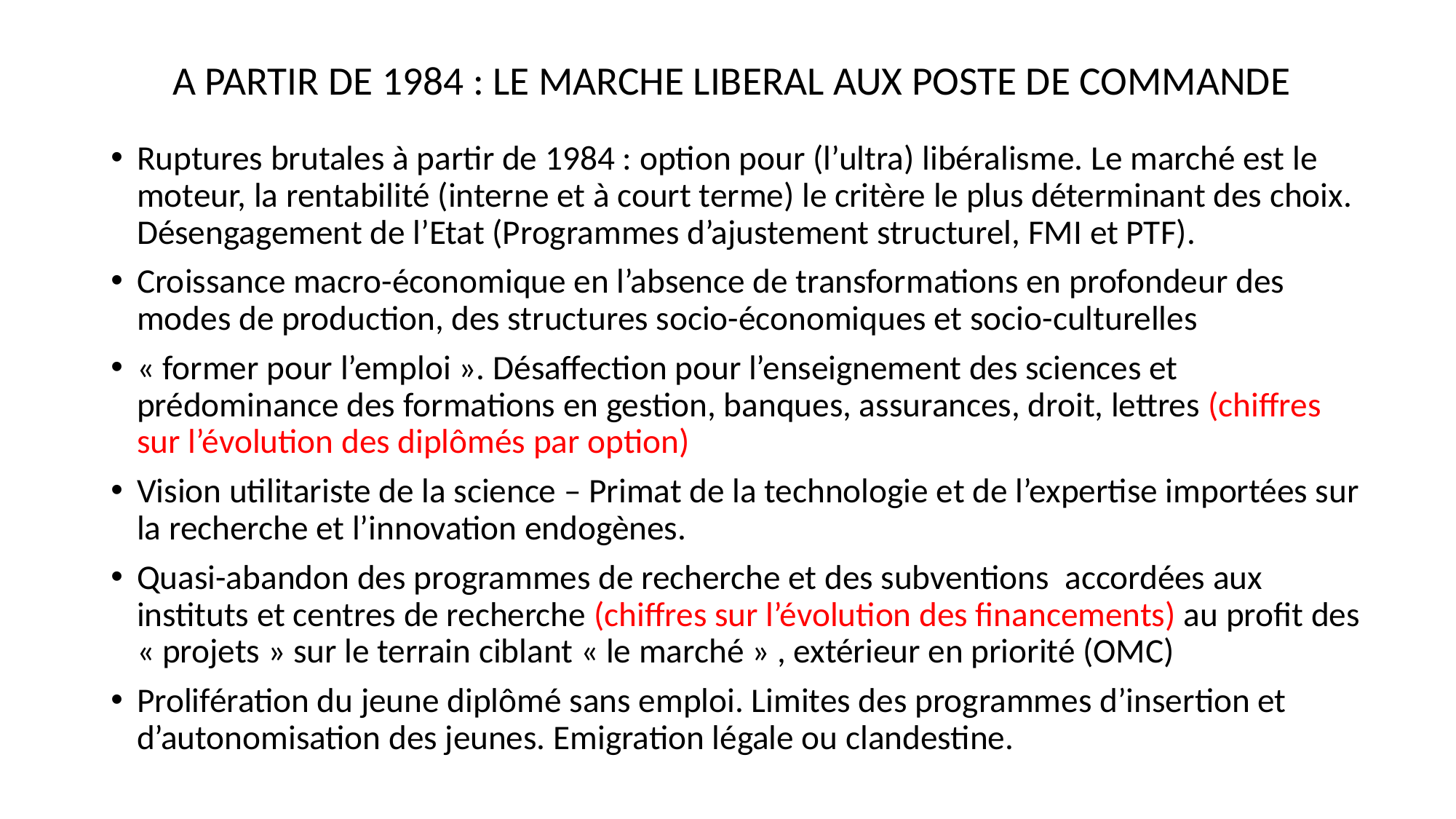

# A PARTIR DE 1984 : LE MARCHE LIBERAL AUX POSTE DE COMMANDE
Ruptures brutales à partir de 1984 : option pour (l’ultra) libéralisme. Le marché est le moteur, la rentabilité (interne et à court terme) le critère le plus déterminant des choix. Désengagement de l’Etat (Programmes d’ajustement structurel, FMI et PTF).
Croissance macro-économique en l’absence de transformations en profondeur des modes de production, des structures socio-économiques et socio-culturelles
« former pour l’emploi ». Désaffection pour l’enseignement des sciences et prédominance des formations en gestion, banques, assurances, droit, lettres (chiffres sur l’évolution des diplômés par option)
Vision utilitariste de la science – Primat de la technologie et de l’expertise importées sur la recherche et l’innovation endogènes.
Quasi-abandon des programmes de recherche et des subventions  accordées aux instituts et centres de recherche (chiffres sur l’évolution des financements) au profit des « projets » sur le terrain ciblant « le marché » , extérieur en priorité (OMC)
Prolifération du jeune diplômé sans emploi. Limites des programmes d’insertion et d’autonomisation des jeunes. Emigration légale ou clandestine.